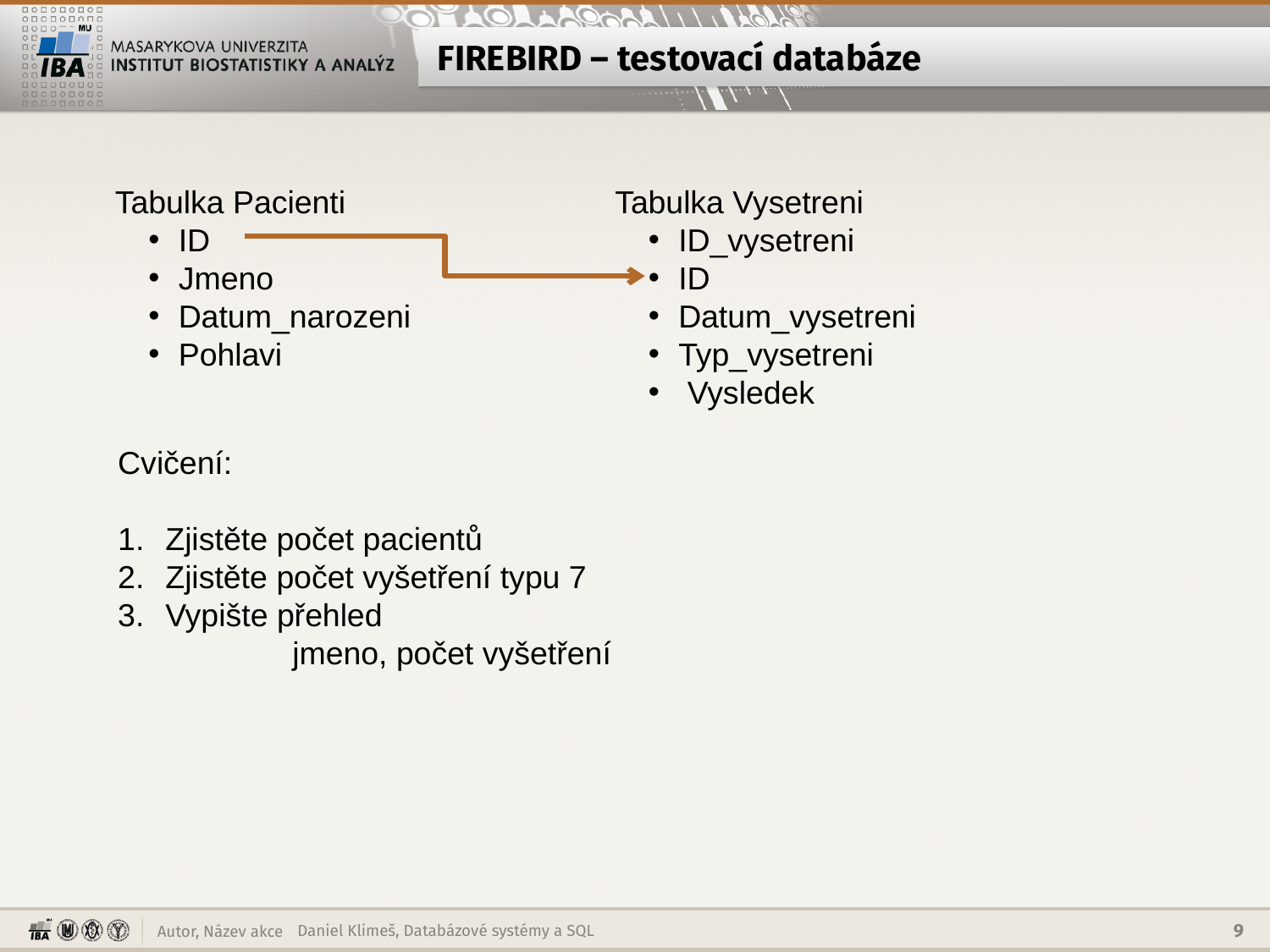

# FIREBIRD – testovací databáze
Tabulka Pacienti
ID
Jmeno
Datum_narozeni
Pohlavi
Tabulka Vysetreni
ID_vysetreni
ID
Datum_vysetreni
Typ_vysetreni
 Vysledek
Cvičení:

Zjistěte počet pacientů
Zjistěte počet vyšetření typu 7
Vypište přehled
	jmeno, počet vyšetření

Daniel Klimeš, Databázové systémy a SQL
9